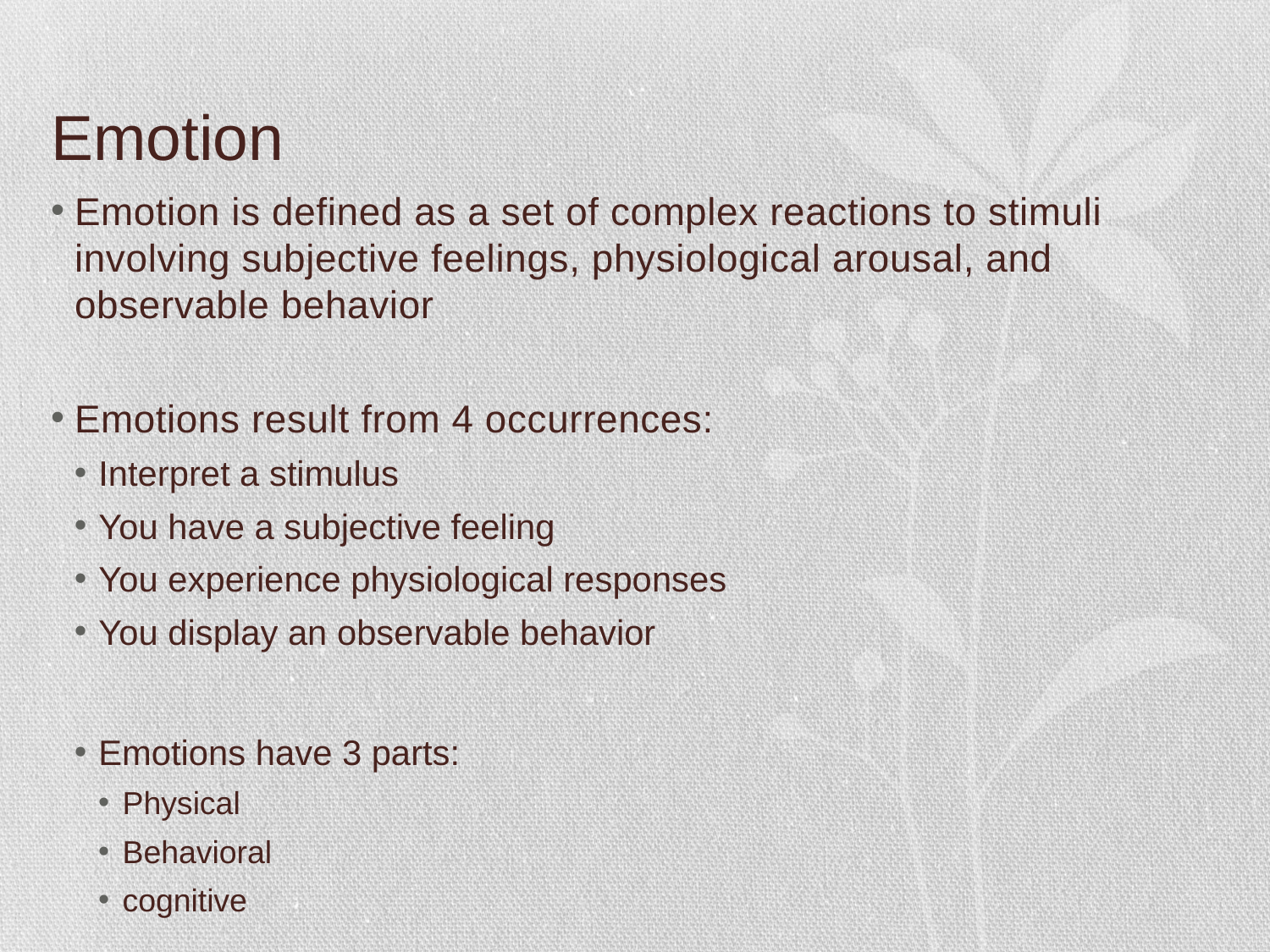

# Emotion
Emotion is defined as a set of complex reactions to stimuli involving subjective feelings, physiological arousal, and observable behavior

Emotions result from 4 occurrences:
Interpret a stimulus
You have a subjective feeling
You experience physiological responses
You display an observable behavior

Emotions have 3 parts:
Physical
Behavioral
cognitive